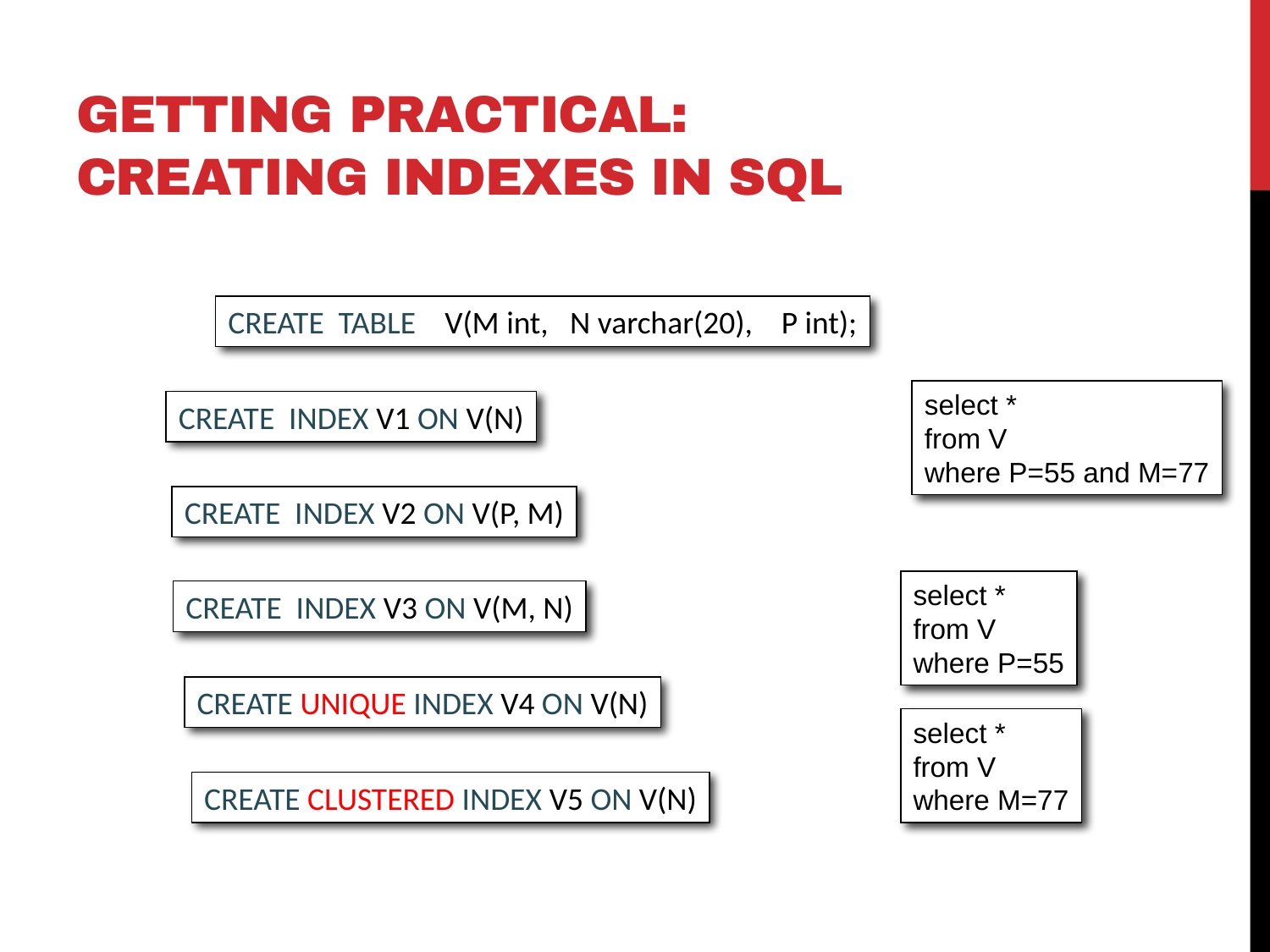

# Getting Practical: Creating Indexes in SQL
CREATE  TABLE    V(M int,   N varchar(20),    P int);
select *
from V
where P=55 and M=77
CREATE  INDEX V1 ON V(N)
CREATE  INDEX V2 ON V(P, M)
select *
from V
where P=55
CREATE  INDEX V3 ON V(M, N)
CREATE UNIQUE INDEX V4 ON V(N)
select *
from V
where M=77
CREATE CLUSTERED INDEX V5 ON V(N)